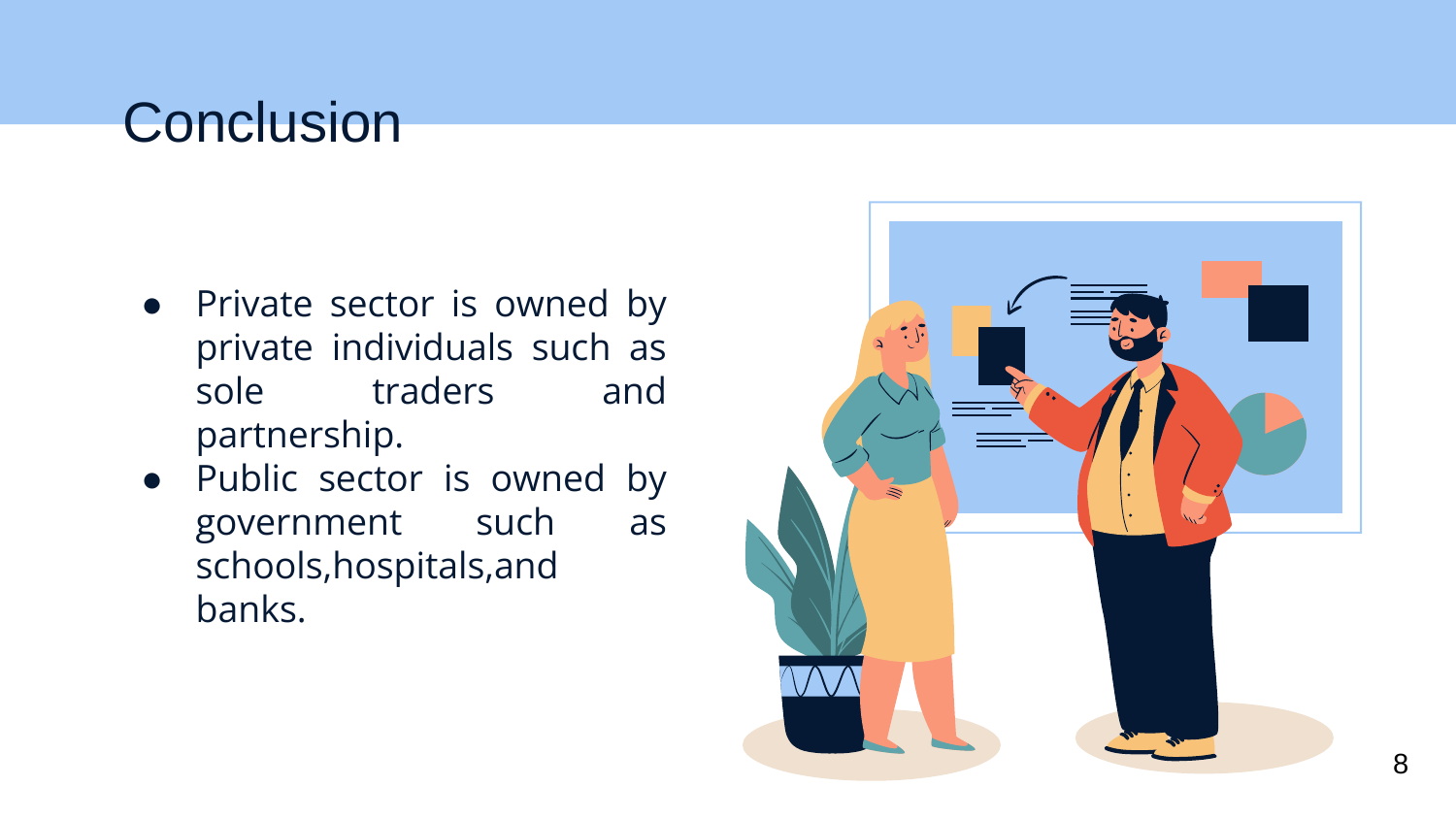

# Conclusion

Private sector is owned by private individuals such as sole traders and partnership.
Public sector is owned by government such as schools,hospitals,and banks.
8